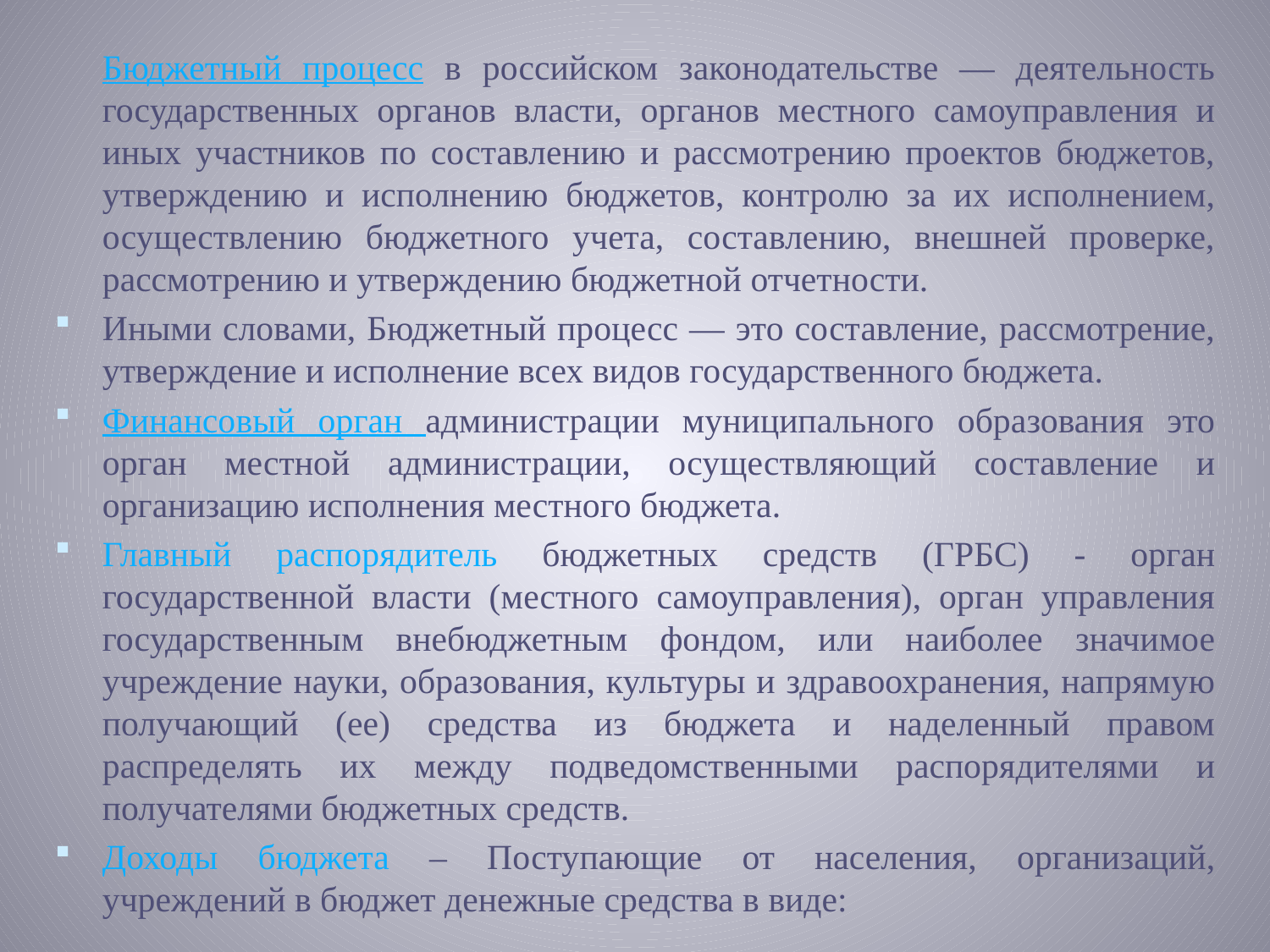

#
Бюджетный процесс в российском законодательстве — деятельность государственных органов власти, органов местного самоуправления и иных участников по составлению и рассмотрению проектов бюджетов, утверждению и исполнению бюджетов, контролю за их исполнением, осуществлению бюджетного учета, составлению, внешней проверке, рассмотрению и утверждению бюджетной отчетности.
Иными словами, Бюджетный процесс — это составление, рассмотрение, утверждение и исполнение всех видов государственного бюджета.
Финансовый орган администрации муниципального образования это орган местной администрации, осуществляющий составление и организацию исполнения местного бюджета.
Главный распорядитель бюджетных средств (ГРБС) - орган государственной власти (местного самоуправления), орган управления государственным внебюджетным фондом, или наиболее значимое учреждение науки, образования, культуры и здравоохранения, напрямую получающий (ее) средства из бюджета и наделенный правом распределять их между подведомственными распорядителями и получателями бюджетных средств.
Доходы бюджета – Поступающие от населения, организаций, учреждений в бюджет денежные средства в виде: